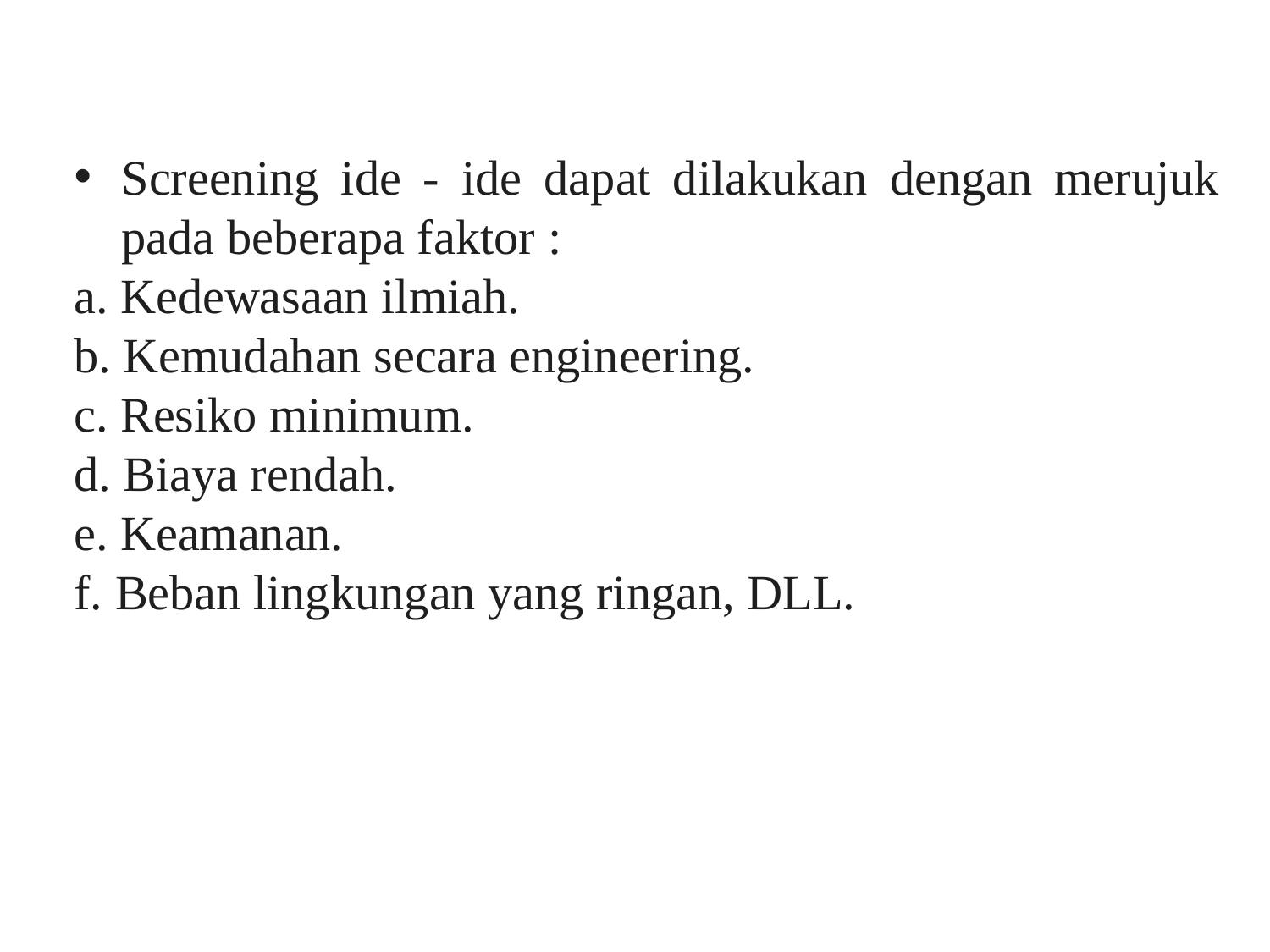

Screening ide - ide dapat dilakukan dengan merujuk pada beberapa faktor :
a. Kedewasaan ilmiah.
b. Kemudahan secara engineering.
c. Resiko minimum.
d. Biaya rendah.
e. Keamanan.
f. Beban lingkungan yang ringan, DLL.